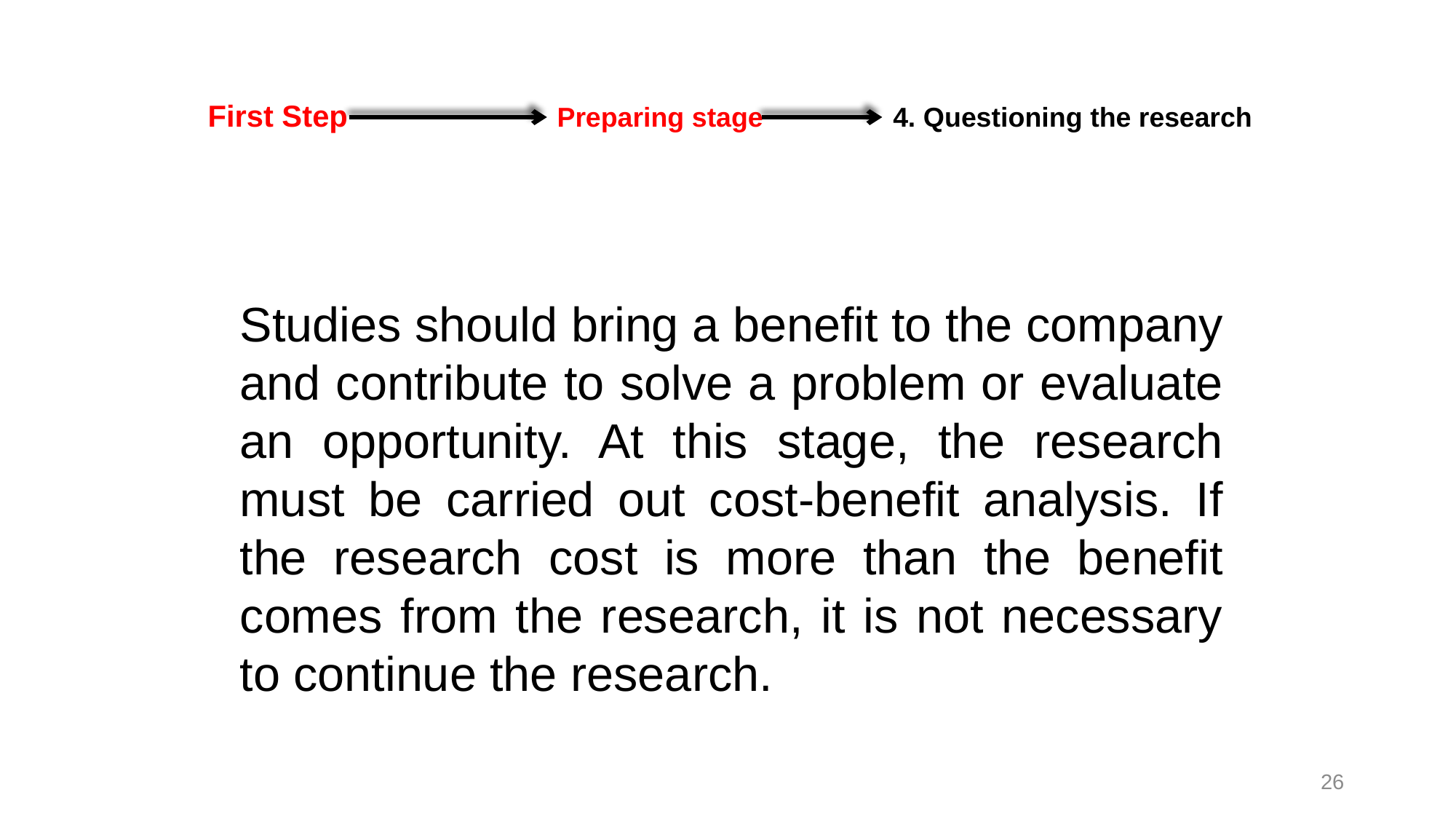

First Step                         Preparing stage                 4. Questioning the research

Studies should bring a benefit to the company and contribute to solve a problem or evaluate an opportunity. At this stage, the research must be carried out cost-benefit analysis. If the research cost is more than the benefit comes from the research, it is not necessary to continue the research.
26